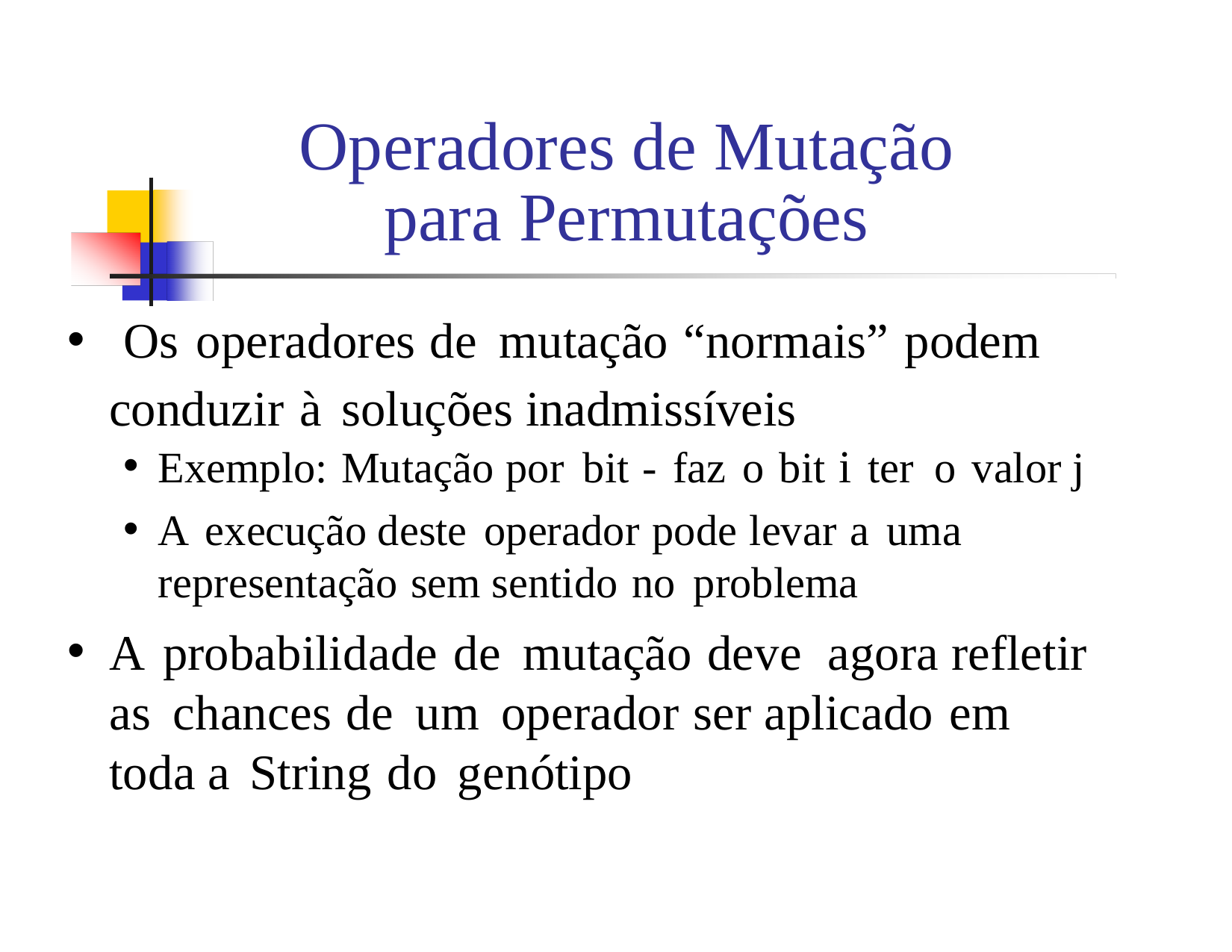

Operadores de Mutação para Permutações

Os operadores de mutação “normais” podem
conduzir à soluções inadmissíveis
Exemplo: Mutação por bit - faz o bit i ter o valor j
A execução deste operador pode levar a uma representação sem sentido no problema
A probabilidade de mutação deve  agora refletir as chances de um operador ser aplicado em toda a String do genótipo